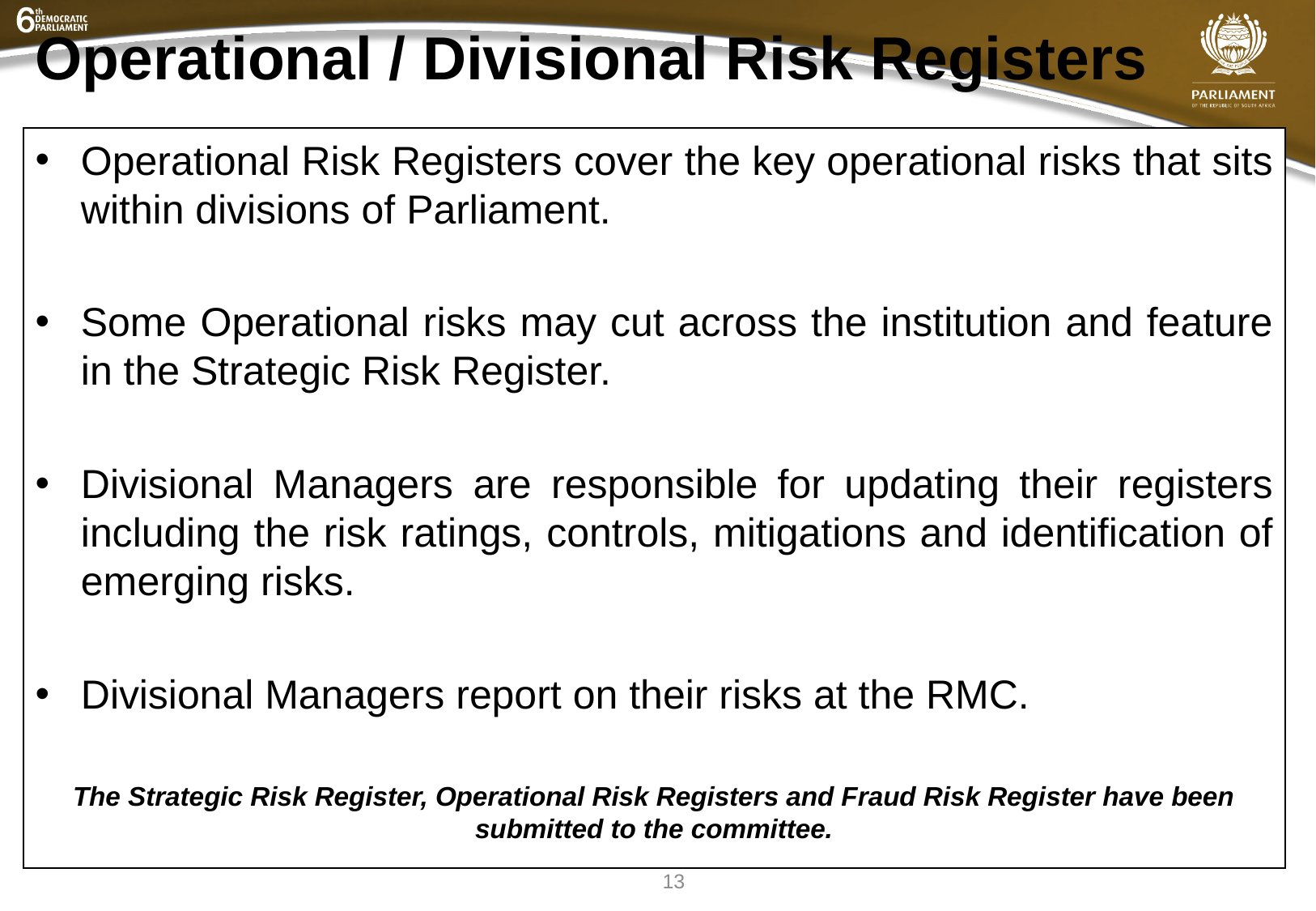

# Operational / Divisional Risk Registers
Operational Risk Registers cover the key operational risks that sits within divisions of Parliament.

Some Operational risks may cut across the institution and feature in the Strategic Risk Register.

Divisional Managers are responsible for updating their registers including the risk ratings, controls, mitigations and identification of emerging risks.

Divisional Managers report on their risks at the RMC.

The Strategic Risk Register, Operational Risk Registers and Fraud Risk Register have been submitted to the committee.
13